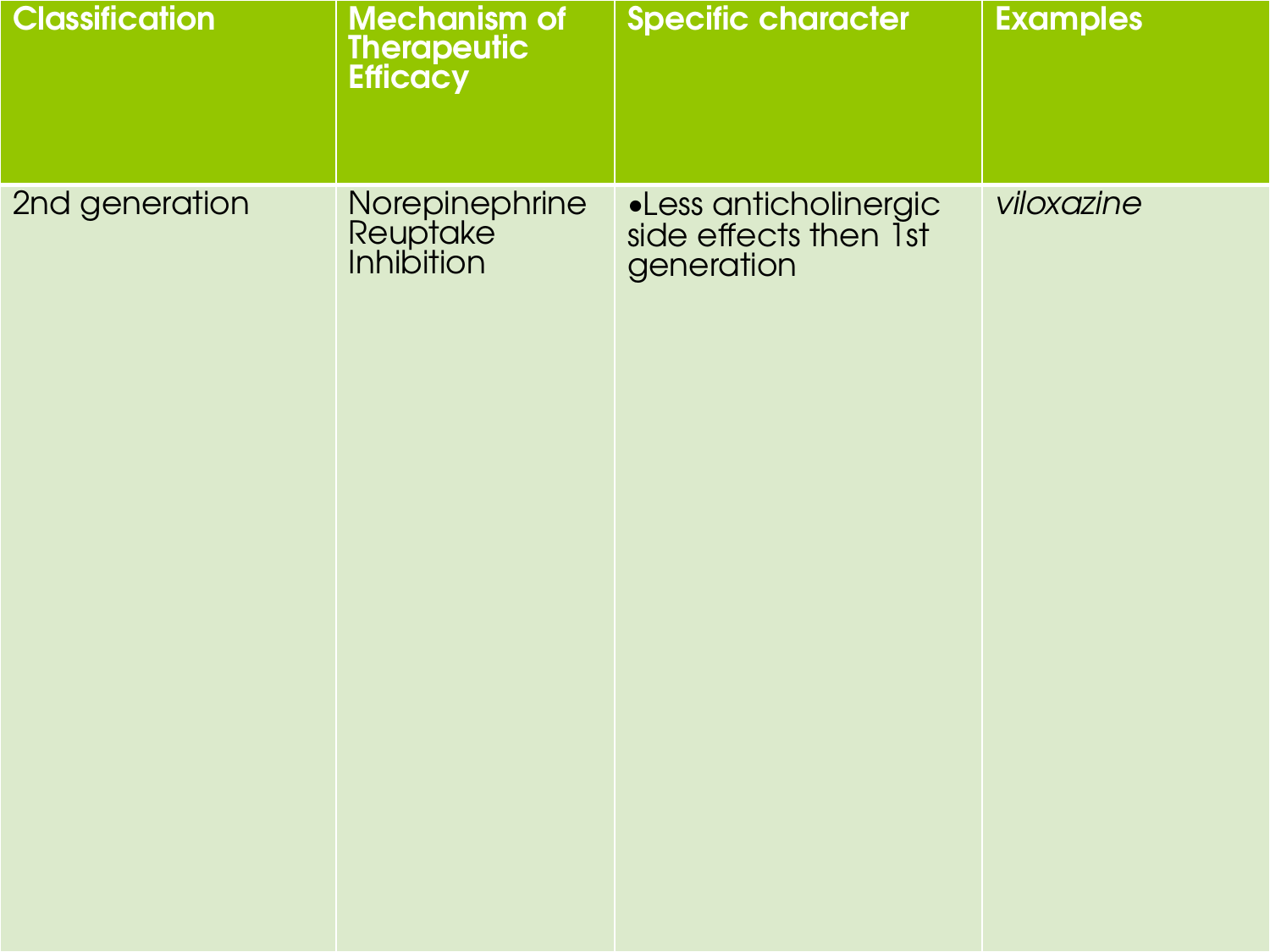

| Classification | Mechanism of Therapeutic Efficacy | Specific character | Examples |
| --- | --- | --- | --- |
| 2nd generation | Norepinephrine Reuptake Inhibition | •Less anticholinergic side effects then 1st generation | viloxazine |
#